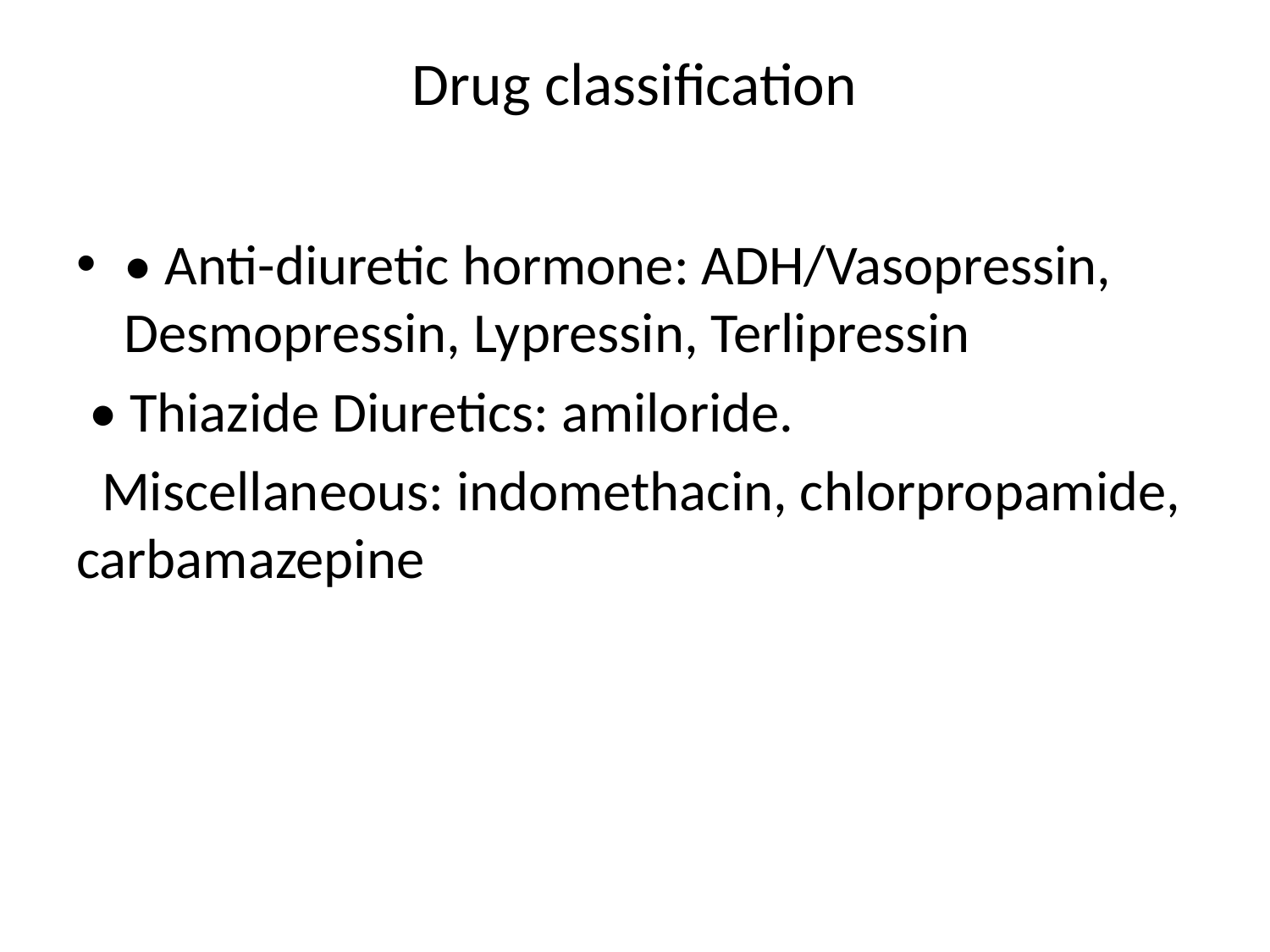

# Drug classification
• Anti-diuretic hormone: ADH/Vasopressin, Desmopressin, Lypressin, Terlipressin
 • Thiazide Diuretics: amiloride.
  Miscellaneous: indomethacin, chlorpropamide, carbamazepine